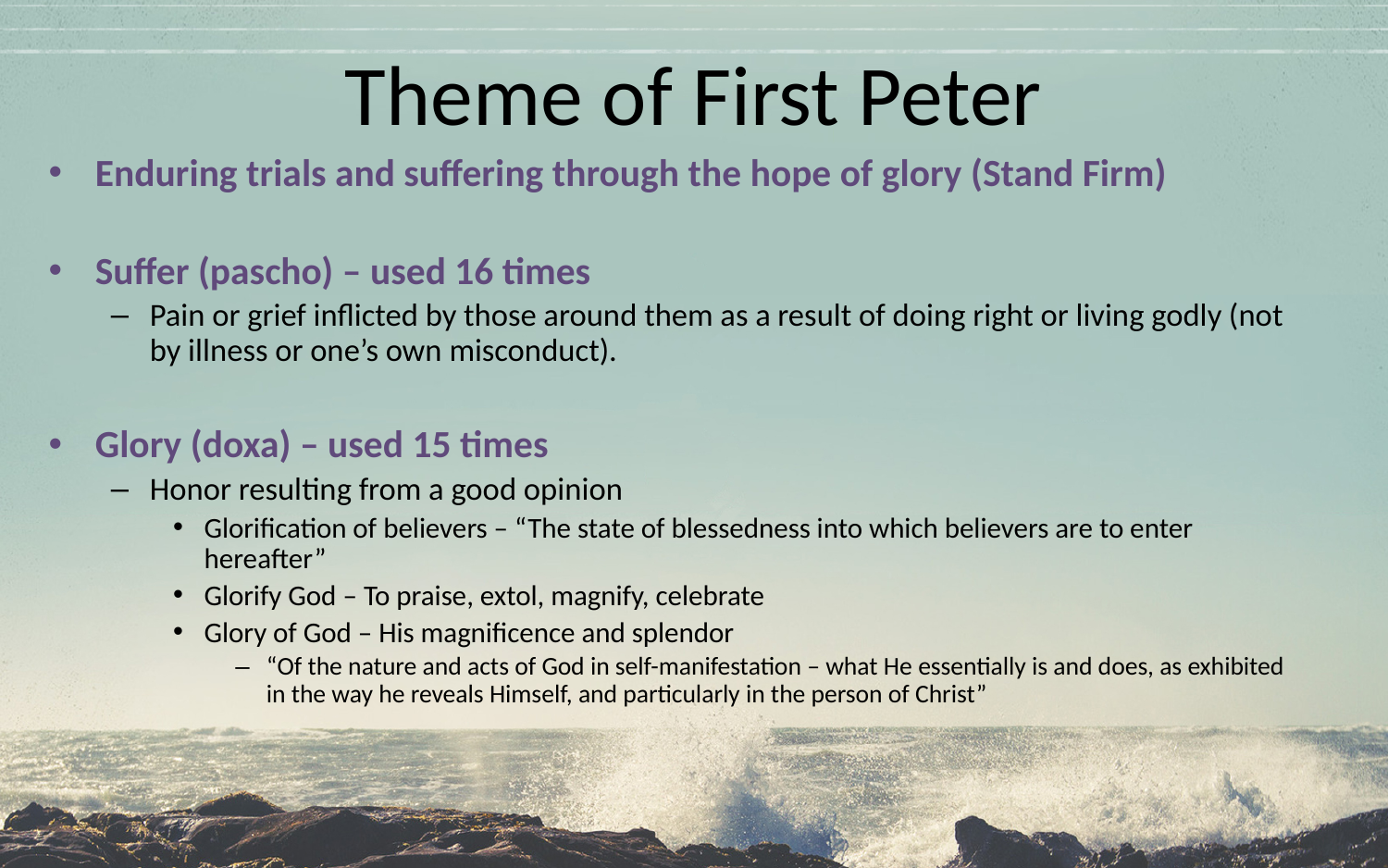

# Theme of First Peter
Enduring trials and suffering through the hope of glory (Stand Firm)

Suffer (pascho) – used 16 times
Pain or grief inflicted by those around them as a result of doing right or living godly (not by illness or one’s own misconduct).

Glory (doxa) – used 15 times
Honor resulting from a good opinion
Glorification of believers – “The state of blessedness into which believers are to enter hereafter”
Glorify God – To praise, extol, magnify, celebrate
Glory of God – His magnificence and splendor
“Of the nature and acts of God in self-manifestation – what He essentially is and does, as exhibited in the way he reveals Himself, and particularly in the person of Christ”